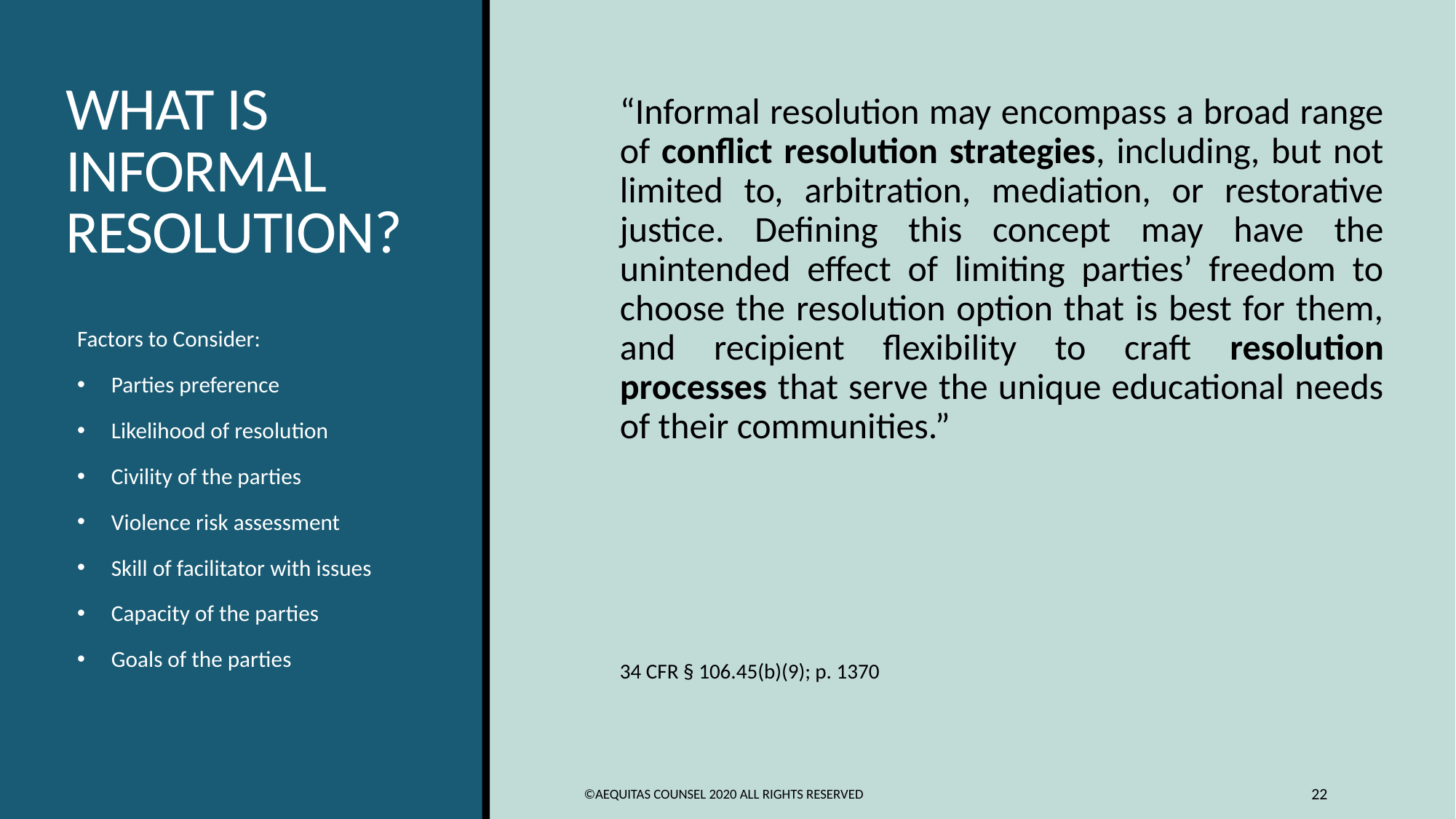

# WHAT IS INFORMAL RESOLUTION?
“Informal resolution may encompass a broad range of conflict resolution strategies, including, but not limited to, arbitration, mediation, or restorative justice. Defining this concept may have the unintended effect of limiting parties’ freedom to choose the resolution option that is best for them, and recipient flexibility to craft resolution processes that serve the unique educational needs of their communities.”

34 CFR § 106.45(b)(9); p. 1370
Factors to Consider:
Parties preference
Likelihood of resolution
Civility of the parties
Violence risk assessment
Skill of facilitator with issues
Capacity of the parties
Goals of the parties

©Aequitas Counsel 2020 All Rights Reserved
22